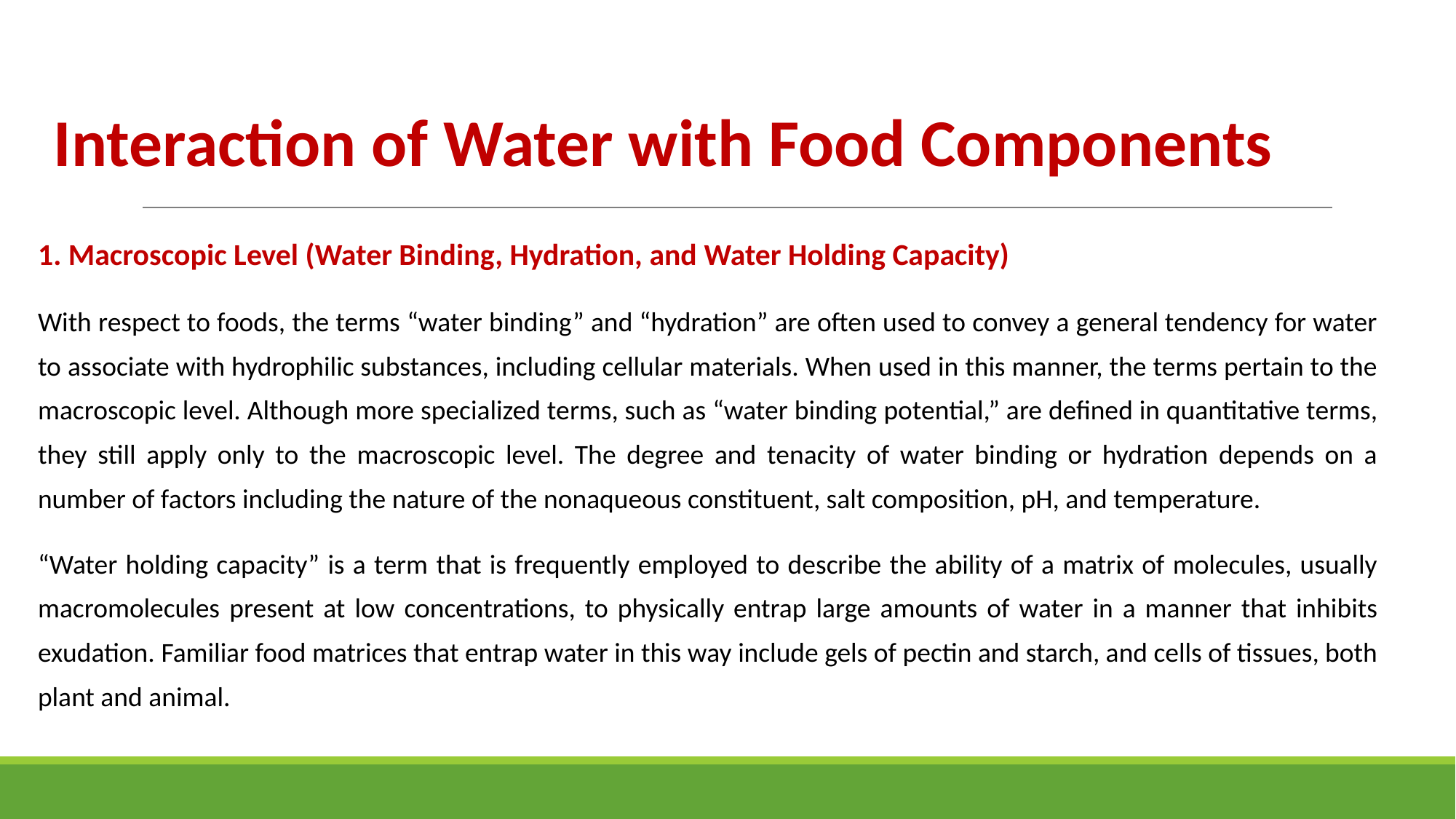

# Interaction of Water with Food Components
1. Macroscopic Level (Water Binding, Hydration, and Water Holding Capacity)
With respect to foods, the terms “water binding” and “hydration” are often used to convey a general tendency for water to associate with hydrophilic substances, including cellular materials. When used in this manner, the terms pertain to the macroscopic level. Although more specialized terms, such as “water binding potential,” are defined in quantitative terms, they still apply only to the macroscopic level. The degree and tenacity of water binding or hydration depends on a number of factors including the nature of the nonaqueous constituent, salt composition, pH, and temperature.
“Water holding capacity” is a term that is frequently employed to describe the ability of a matrix of molecules, usually macromolecules present at low concentrations, to physically entrap large amounts of water in a manner that inhibits exudation. Familiar food matrices that entrap water in this way include gels of pectin and starch, and cells of tissues, both plant and animal.